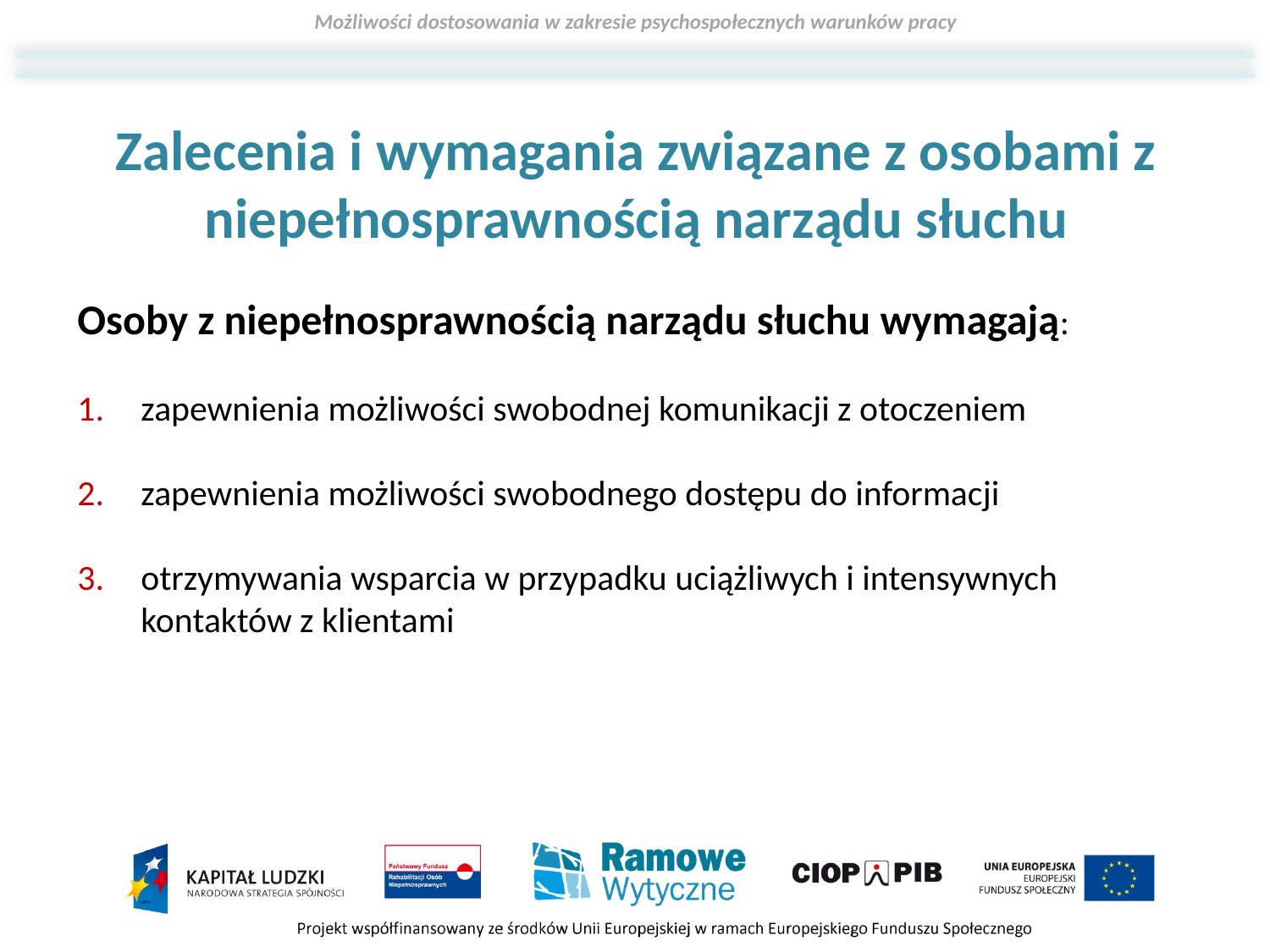

Zalecenia i wymagania związane z osobami z niepełnosprawnością narządu słuchu
Osoby z niepełnosprawnością narządu słuchu wymagają:

zapewnienia możliwości swobodnej komunikacji z otoczeniem

zapewnienia możliwości swobodnego dostępu do informacji

otrzymywania wsparcia w przypadku uciążliwych i intensywnych kontaktów z klientami